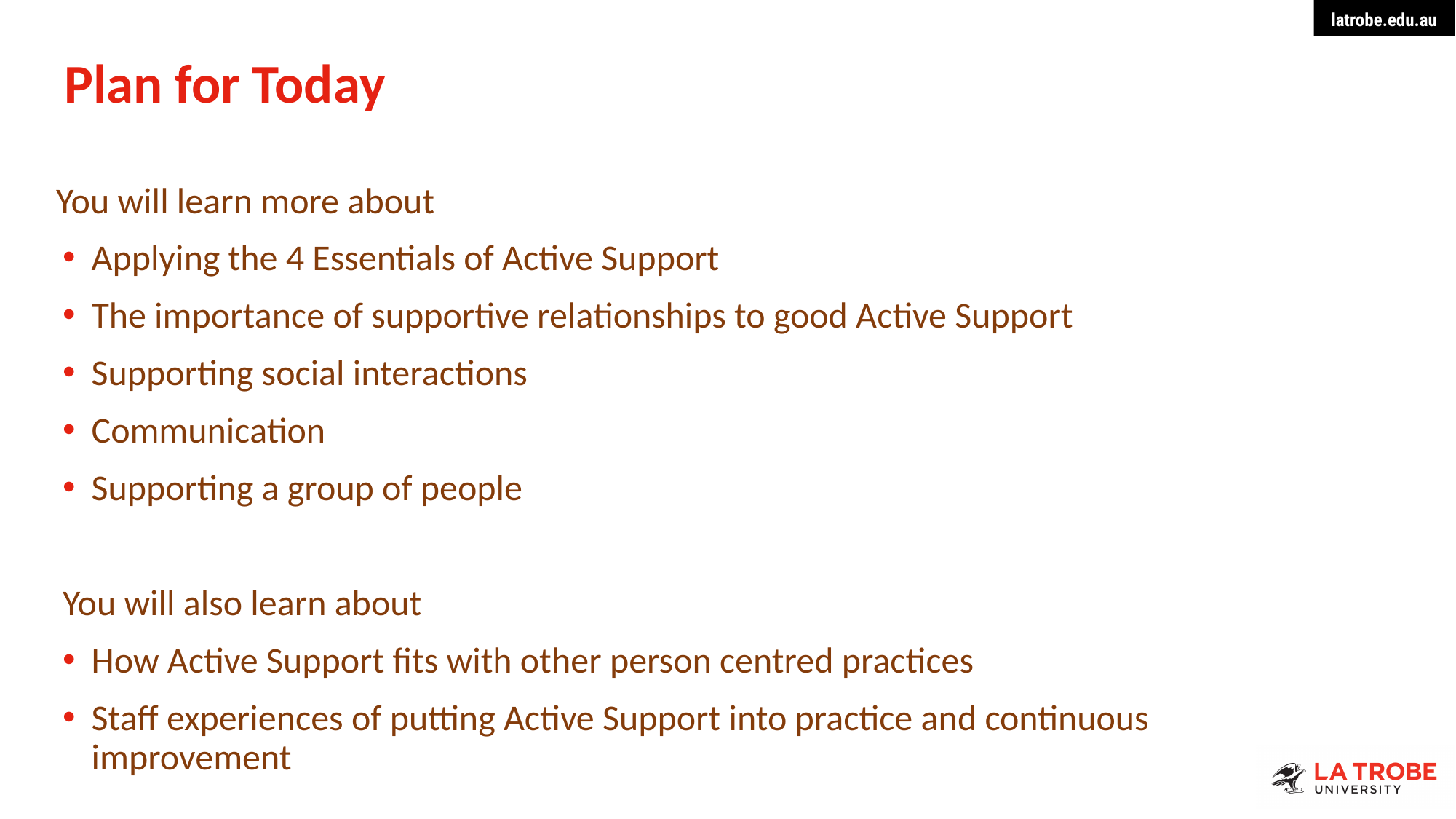

# Plan for Today

You will learn more about
Applying the 4 Essentials of Active Support
The importance of supportive relationships to good Active Support
Supporting social interactions
Communication
Supporting a group of people

You will also learn about
How Active Support fits with other person centred practices
Staff experiences of putting Active Support into practice and continuous improvement